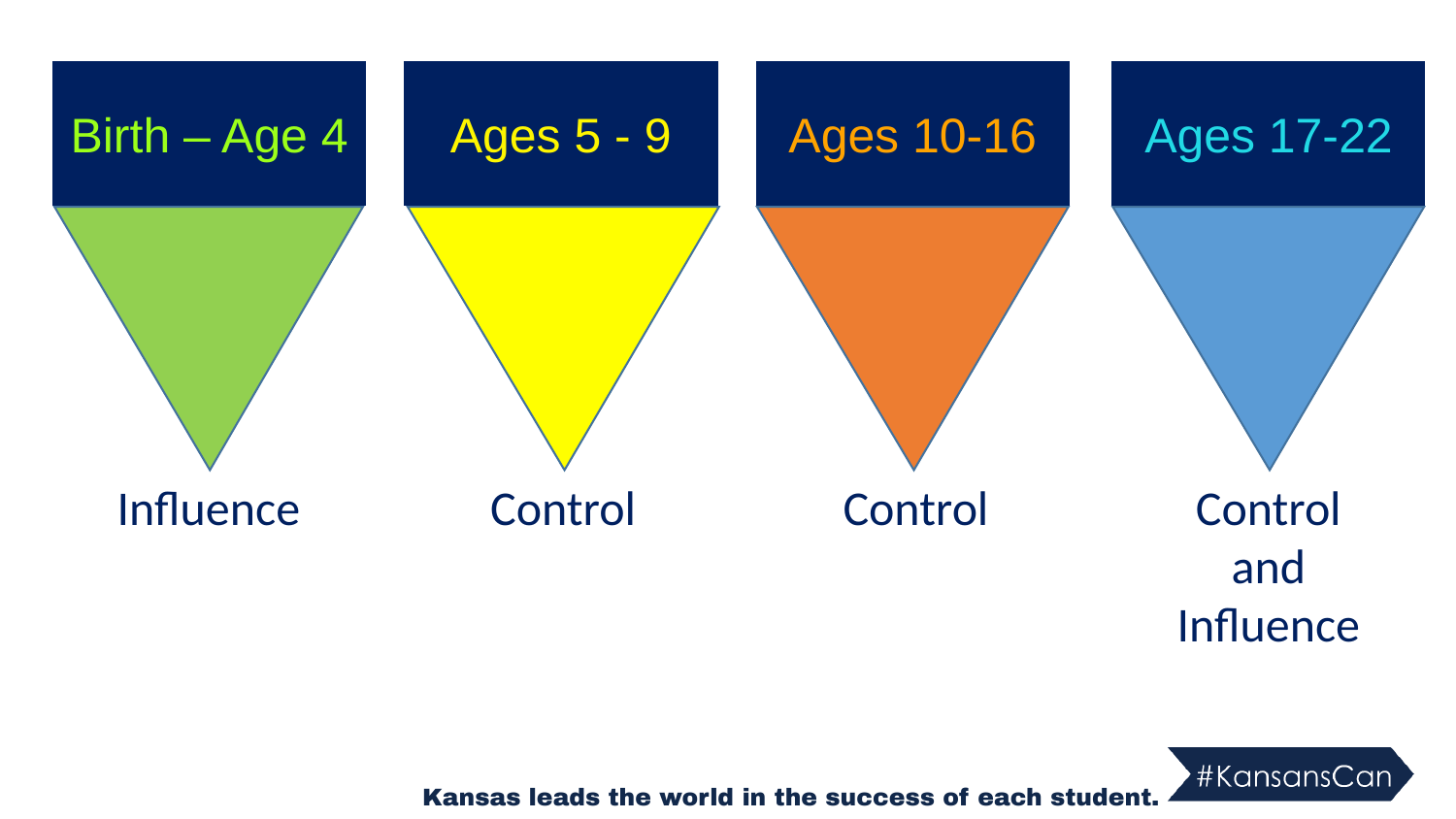

Birth – Age 4
Ages 5 - 9
Ages 10-16
Ages 17-22

Influence
Control
Control
Control and
Influence